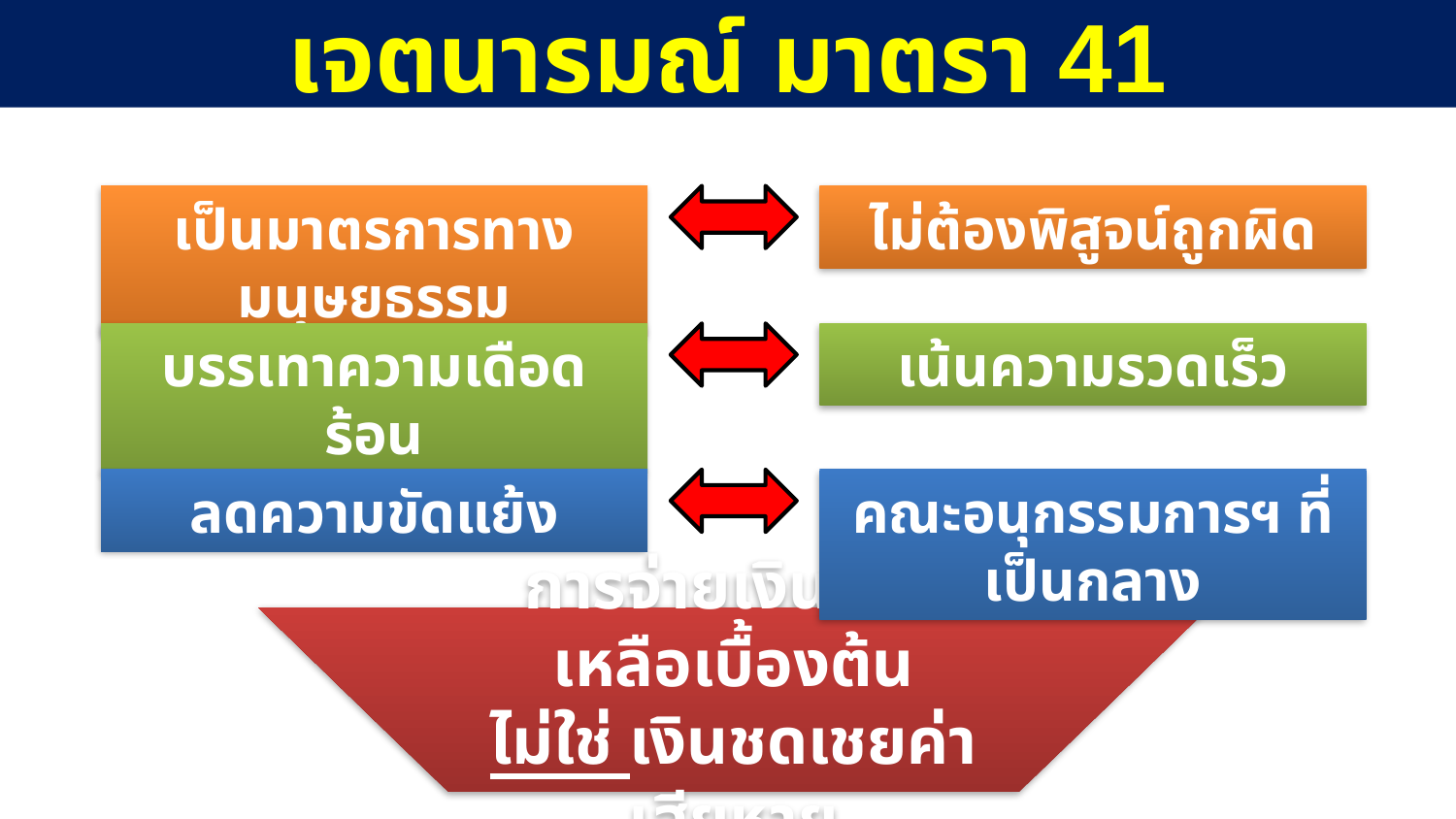

# เจตนารมณ์ มาตรา 41
เป็นมาตรการทางมนุษยธรรม

ไม่ต้องพิสูจน์ถูกผิด
บรรเทาความเดือดร้อน

เน้นความรวดเร็ว
ลดความขัดแย้ง

คณะอนุกรรมการฯ ที่เป็นกลาง
การจ่ายเงินช่วยเหลือเบื้องต้น
ไม่ใช่ เงินชดเชยค่าเสียหาย